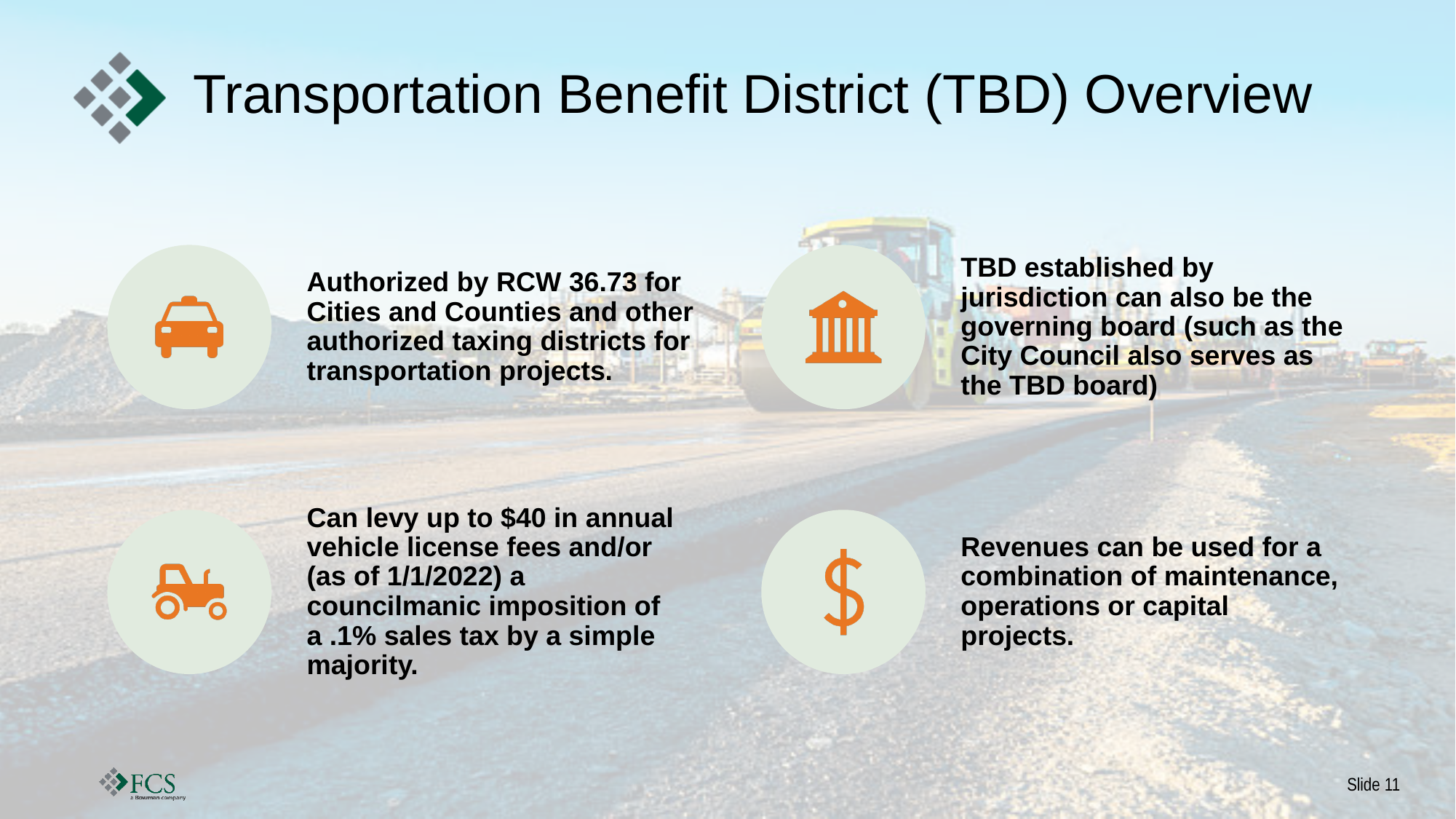

# Transportation Benefit District (TBD) Overview
Authorized by RCW 36.73 for Cities and Counties and other authorized taxing districts for transportation projects.
TBD established by jurisdiction can also be the governing board (such as the City Council also serves as the TBD board)
Can levy up to $40 in annual vehicle license fees and/or (as of 1/1/2022) a councilmanic imposition of a .1% sales tax by a simple majority.
Revenues can be used for a combination of maintenance, operations or capital projects.